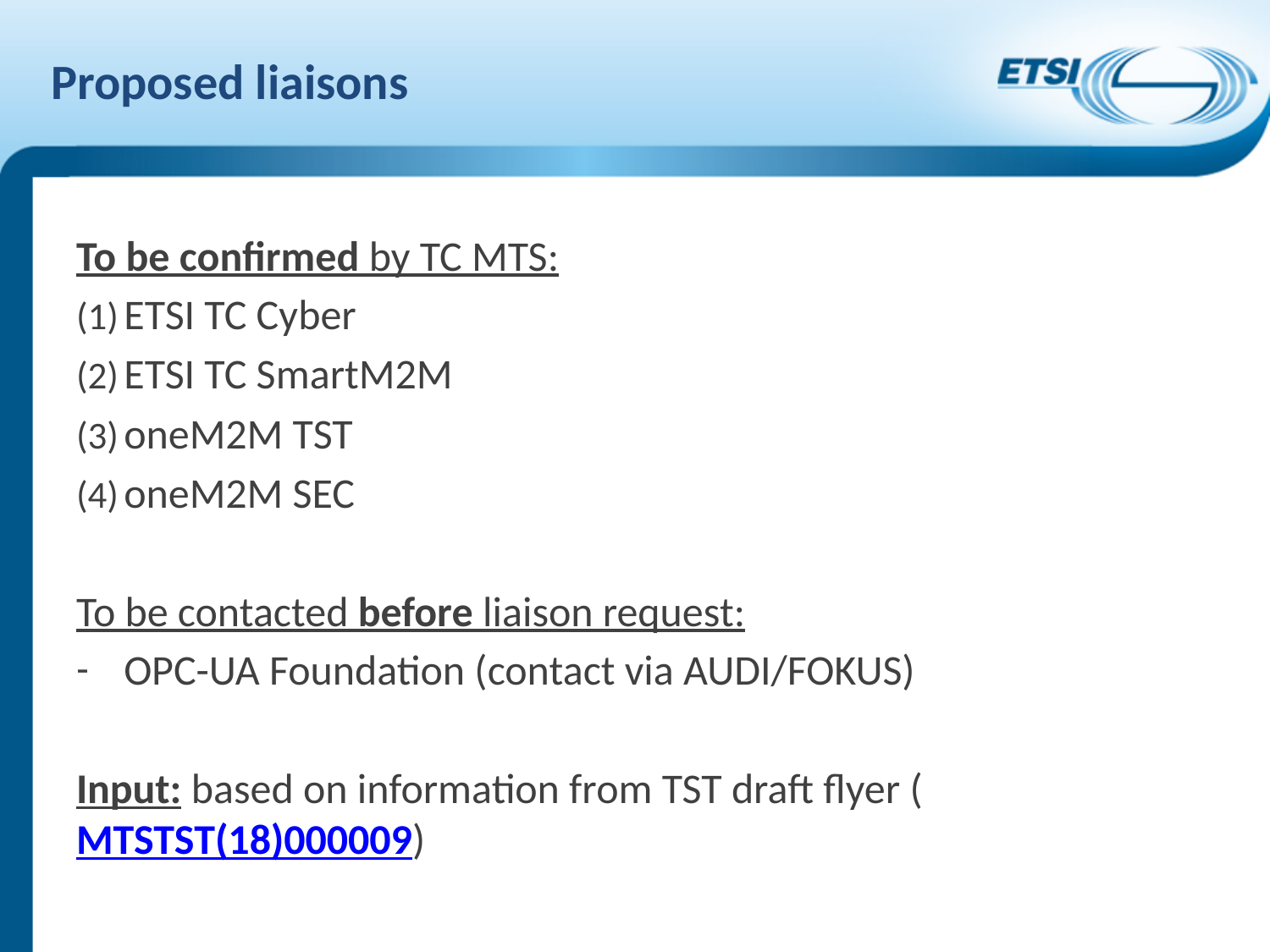

# Proposed liaisons
To be confirmed by TC MTS:
ETSI TC Cyber
ETSI TC SmartM2M
oneM2M TST
oneM2M SEC

To be contacted before liaison request:
OPC-UA Foundation (contact via AUDI/FOKUS)

Input: based on information from TST draft flyer (MTSTST(18)000009)